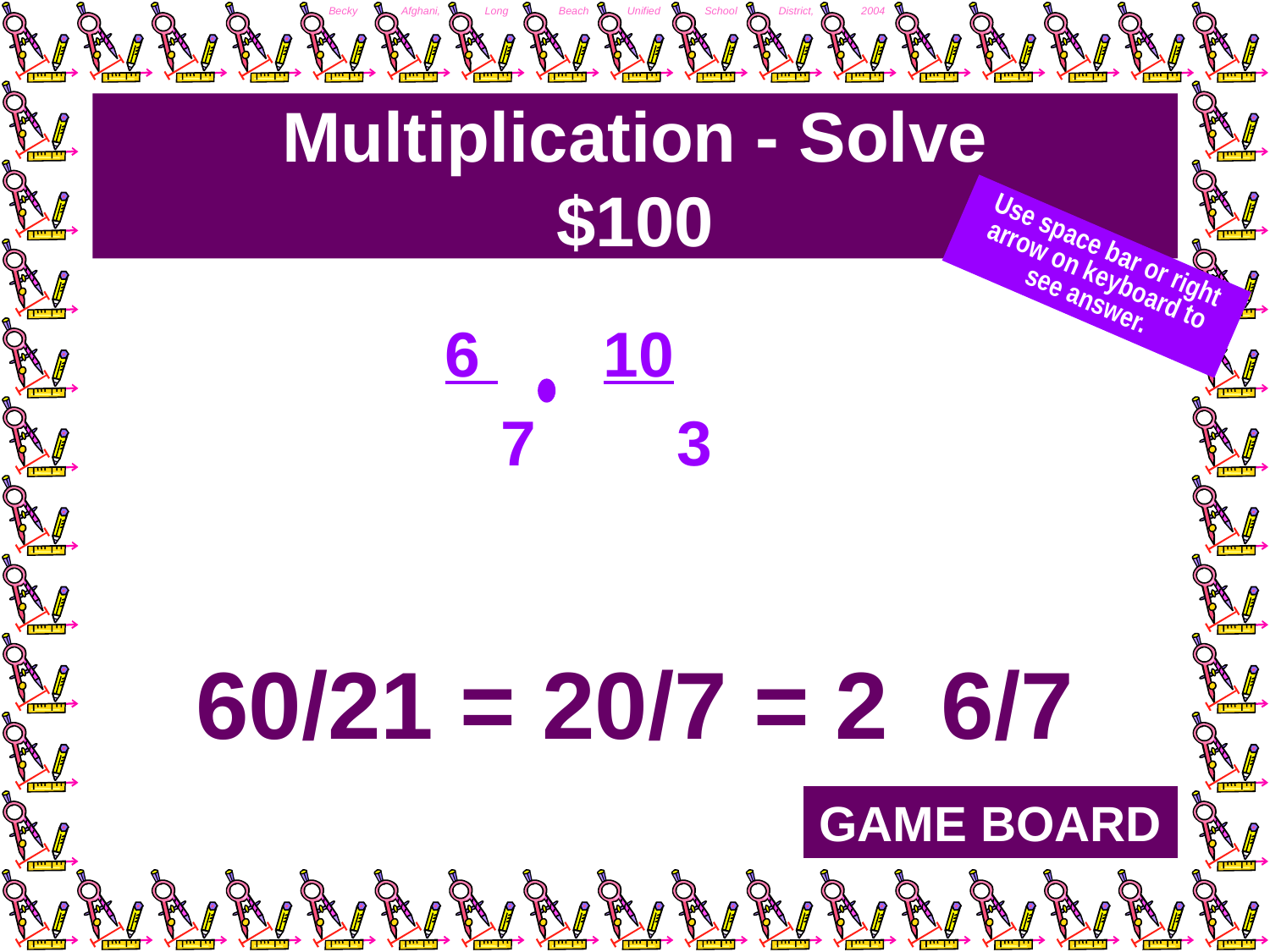

# Multiplication - Solve $100
Use space bar or right arrow on keyboard to see answer.
                 6       10
			   7        3

60/21 = 20/7 = 2  6/7
GAME BOARD